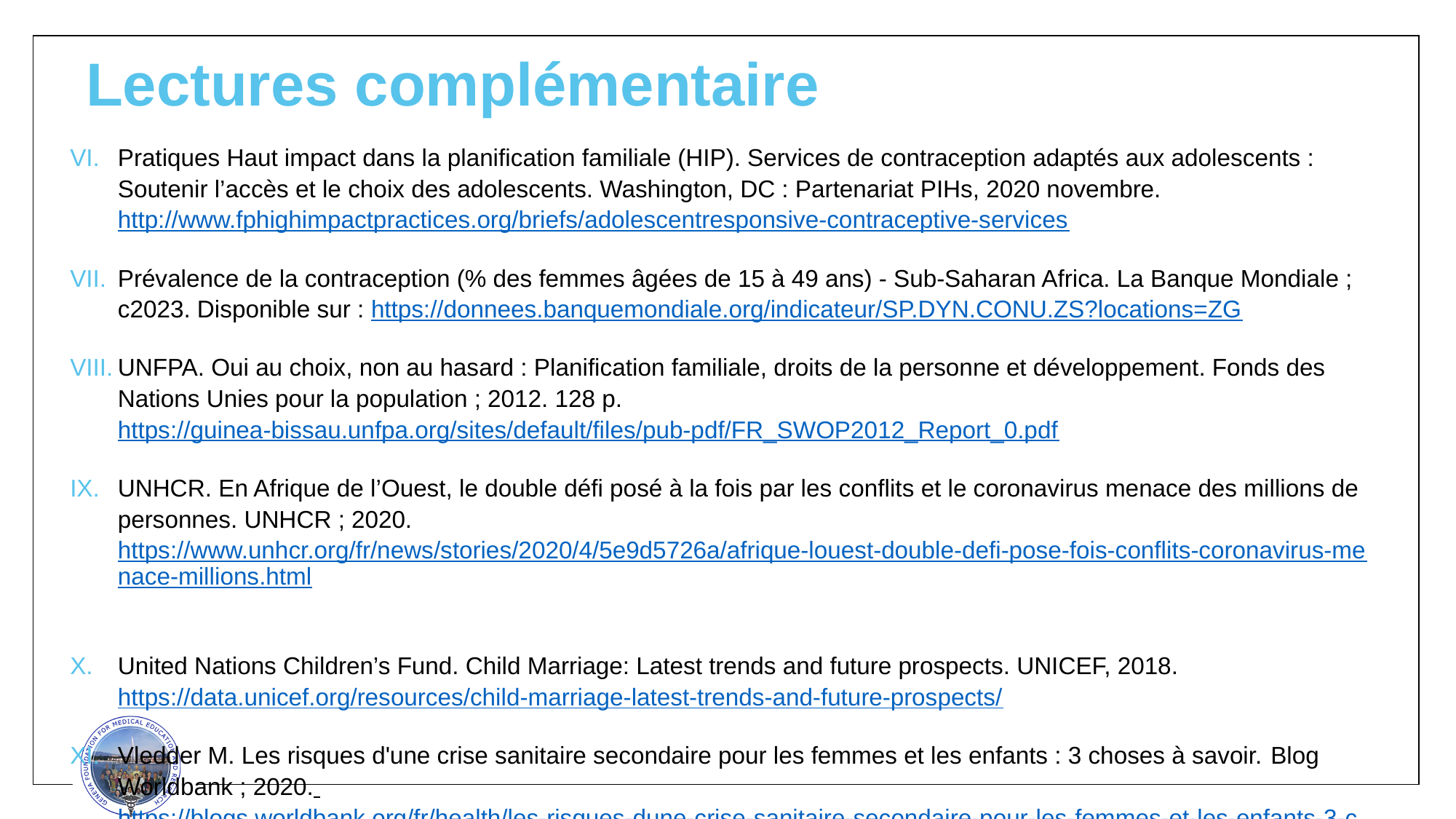

# Lectures complémentaire
Pratiques Haut impact dans la planification familiale (HIP). Services de contraception adaptés aux adolescents : Soutenir l’accès et le choix des adolescents. Washington, DC : Partenariat PIHs, 2020 novembre. http://www.fphighimpactpractices.org/briefs/adolescentresponsive-contraceptive-services
Prévalence de la contraception (% des femmes âgées de 15 à 49 ans) - Sub-Saharan Africa. La Banque Mondiale ; c2023. Disponible sur : https://donnees.banquemondiale.org/indicateur/SP.DYN.CONU.ZS?locations=ZG
UNFPA. Oui au choix, non au hasard : Planification familiale, droits de la personne et développement. Fonds des Nations Unies pour la population ; 2012. 128 p. https://guinea-bissau.unfpa.org/sites/default/files/pub-pdf/FR_SWOP2012_Report_0.pdf
UNHCR. En Afrique de l’Ouest, le double défi posé à la fois par les conflits et le coronavirus menace des millions de personnes. UNHCR ; 2020. https://www.unhcr.org/fr/news/stories/2020/4/5e9d5726a/afrique-louest-double-defi-pose-fois-conflits-coronavirus-menace-millions.html
United Nations Children’s Fund. Child Marriage: Latest trends and future prospects. UNICEF, 2018. https://data.unicef.org/resources/child-marriage-latest-trends-and-future-prospects/
Vledder M. Les risques d'une crise sanitaire secondaire pour les femmes et les enfants : 3 choses à savoir. Blog Worldbank ; 2020. https://blogs.worldbank.org/fr/health/les-risques-dune-crise-sanitaire-secondaire-pour-les-femmes-et-les-enfants-3-choses-savoir